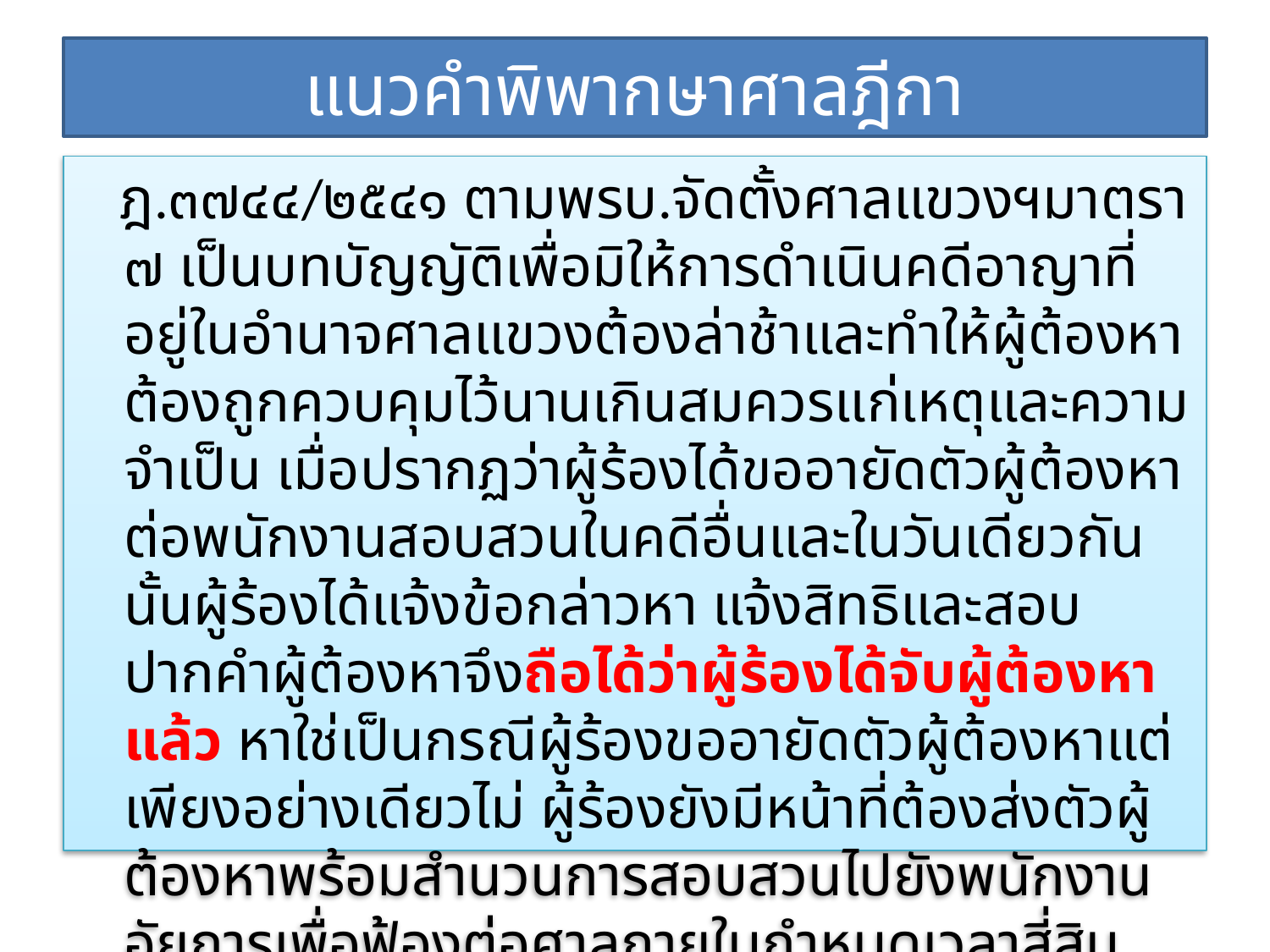

# แนวคำพิพากษาศาลฎีกา
   ฎ.๓๗๔๔/๒๕๔๑ ตามพรบ.จัดตั้งศาลแขวงฯมาตรา ๗ เป็นบทบัญญัติเพื่อมิให้การดำเนินคดีอาญาที่อยู่ในอำนาจศาลแขวงต้องล่าช้าและทำให้ผู้ต้องหาต้องถูกควบคุมไว้นานเกินสมควรแก่เหตุและความจำเป็น เมื่อปรากฏว่าผู้ร้องได้ขออายัดตัวผู้ต้องหาต่อพนักงานสอบสวนในคดีอื่นและในวันเดียวกันนั้นผู้ร้องได้แจ้งข้อกล่าวหา แจ้งสิทธิและสอบปากคำผู้ต้องหาจึงถือได้ว่าผู้ร้องได้จับผู้ต้องหาแล้ว หาใช่เป็นกรณีผู้ร้องขออายัดตัวผู้ต้องหาแต่เพียงอย่างเดียวไม่ ผู้ร้องยังมีหน้าที่ต้องส่งตัวผู้ต้องหาพร้อมสำนวนการสอบสวนไปยังพนักงานอัยการเพื่อฟ้องต่อศาลภายในกำหนดเวลาสี่สิบแปดชั่วโมงนับแต่เวลาที่ผู้ต้องหาถูกจับดังกล่าว